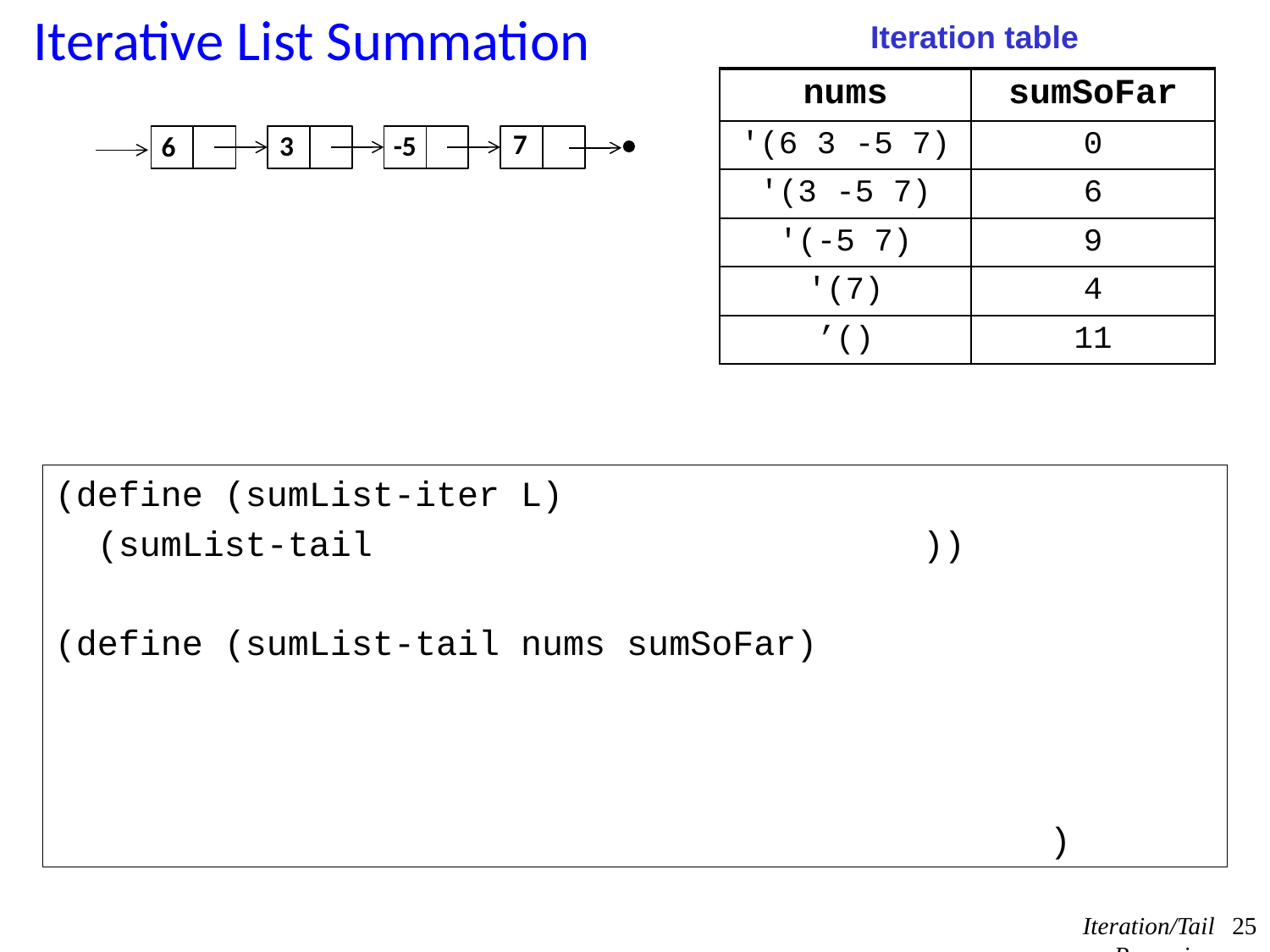

# Iterative List Summation
Iteration table
| nums | sumSoFar |
| --- | --- |
| '(6 3 -5 7) | 0 |
| '(3 -5 7) | 6 |
| '(-5 7) | 9 |
| '(7) | 4 |
| ’() | 11 |
7
3
-5
6

(define (sumList-iter L)
  (sumList-tail    L    0                ))

(define (sumList-tail nums sumSoFar)
  (if (null? nums)
      sumSoFar
      (sumList-tail (rest nums)
                    (+ (first nums) sumSoFar))))

Iteration/Tail Recursion
25